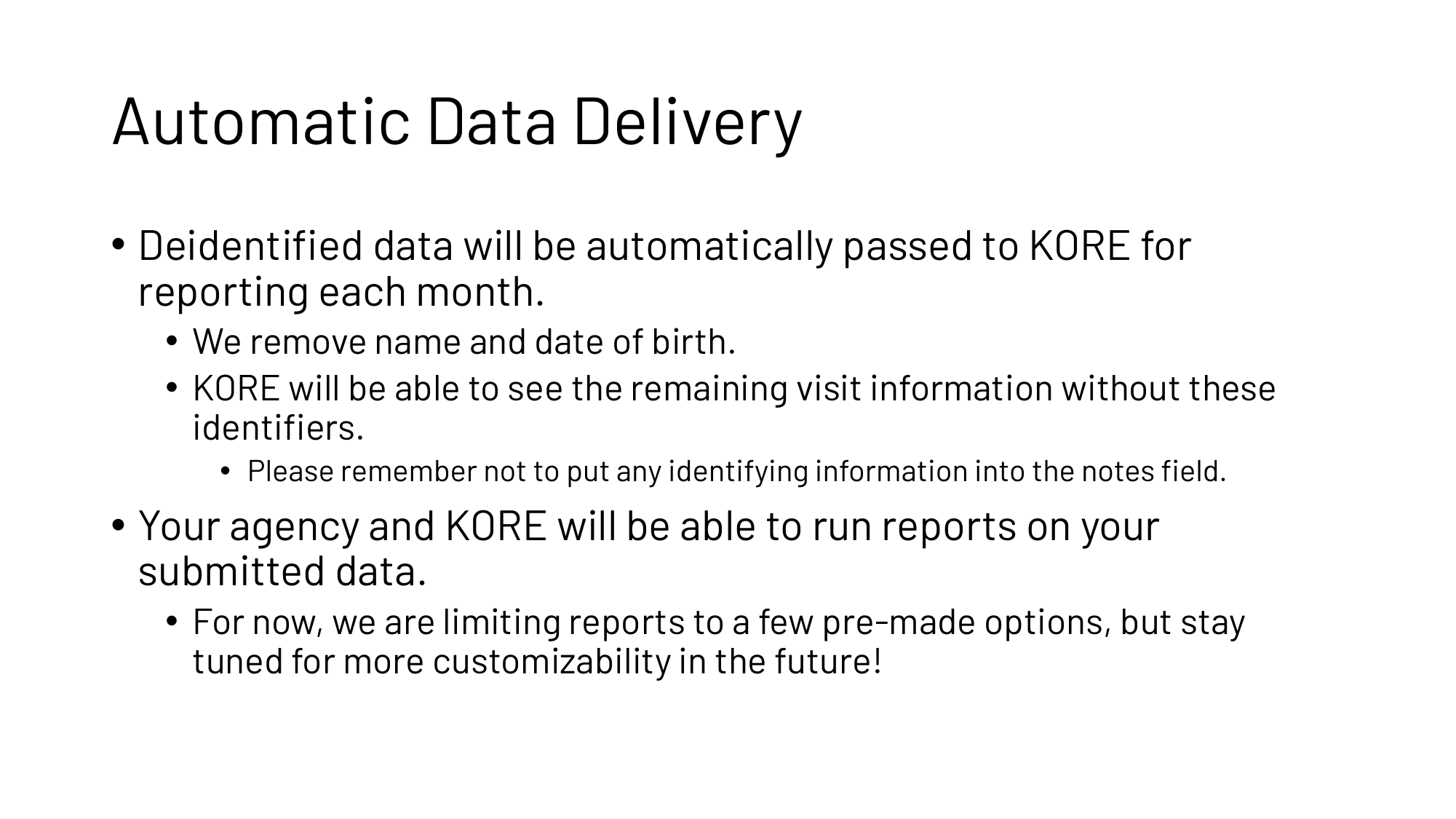

# Automatic Data Delivery
Deidentified data will be automatically passed to KORE for reporting each month.
We remove name and date of birth.
KORE will be able to see the remaining visit information without these identifiers.
Please remember not to put any identifying information into the notes field.
Your agency and KORE will be able to run reports on your submitted data.
For now, we are limiting reports to a few pre-made options, but stay tuned for more customizability in the future!